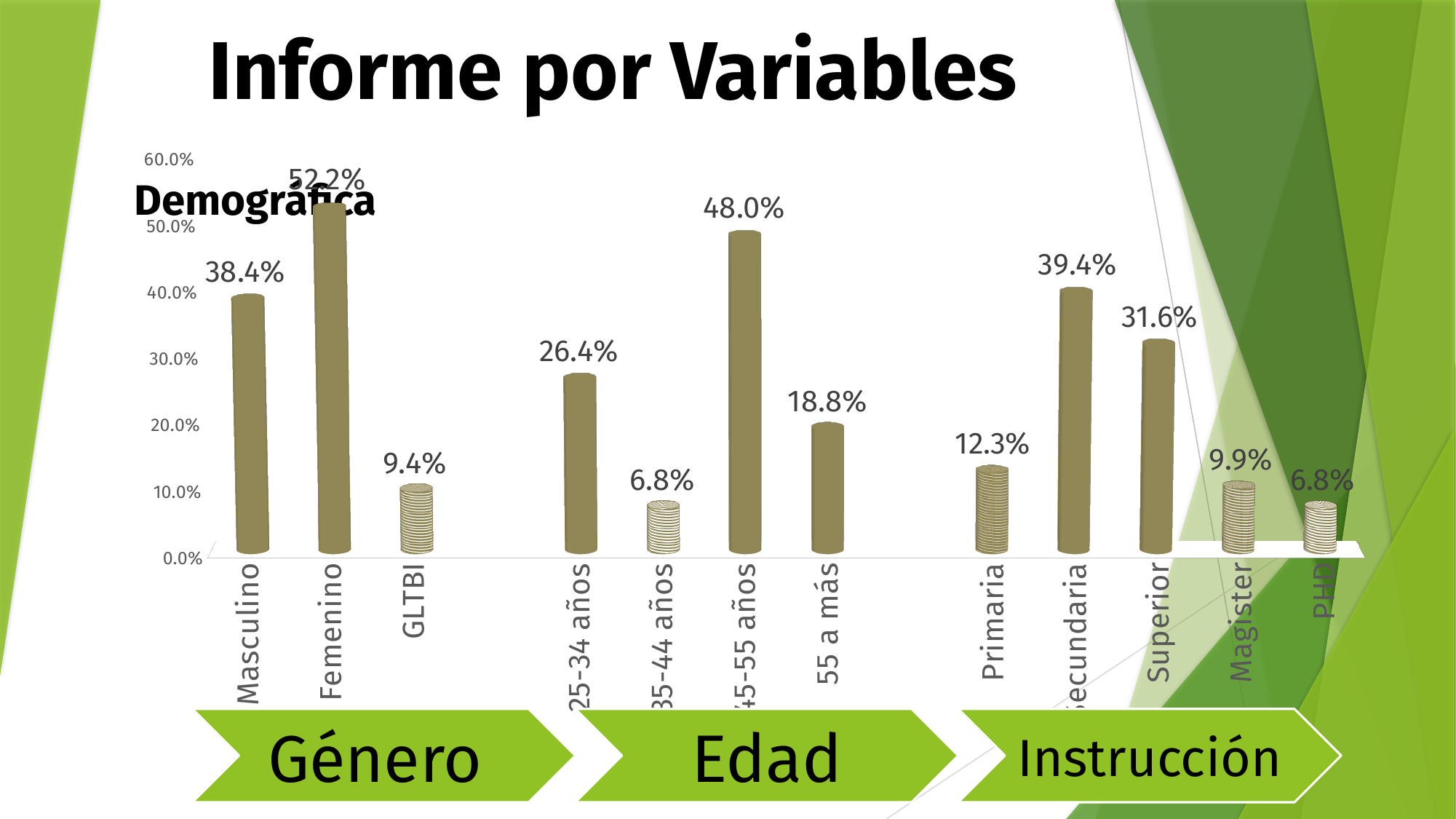

# Informe por Variables

[unsupported chart]

Demográfica
Género
Edad
Instrucción